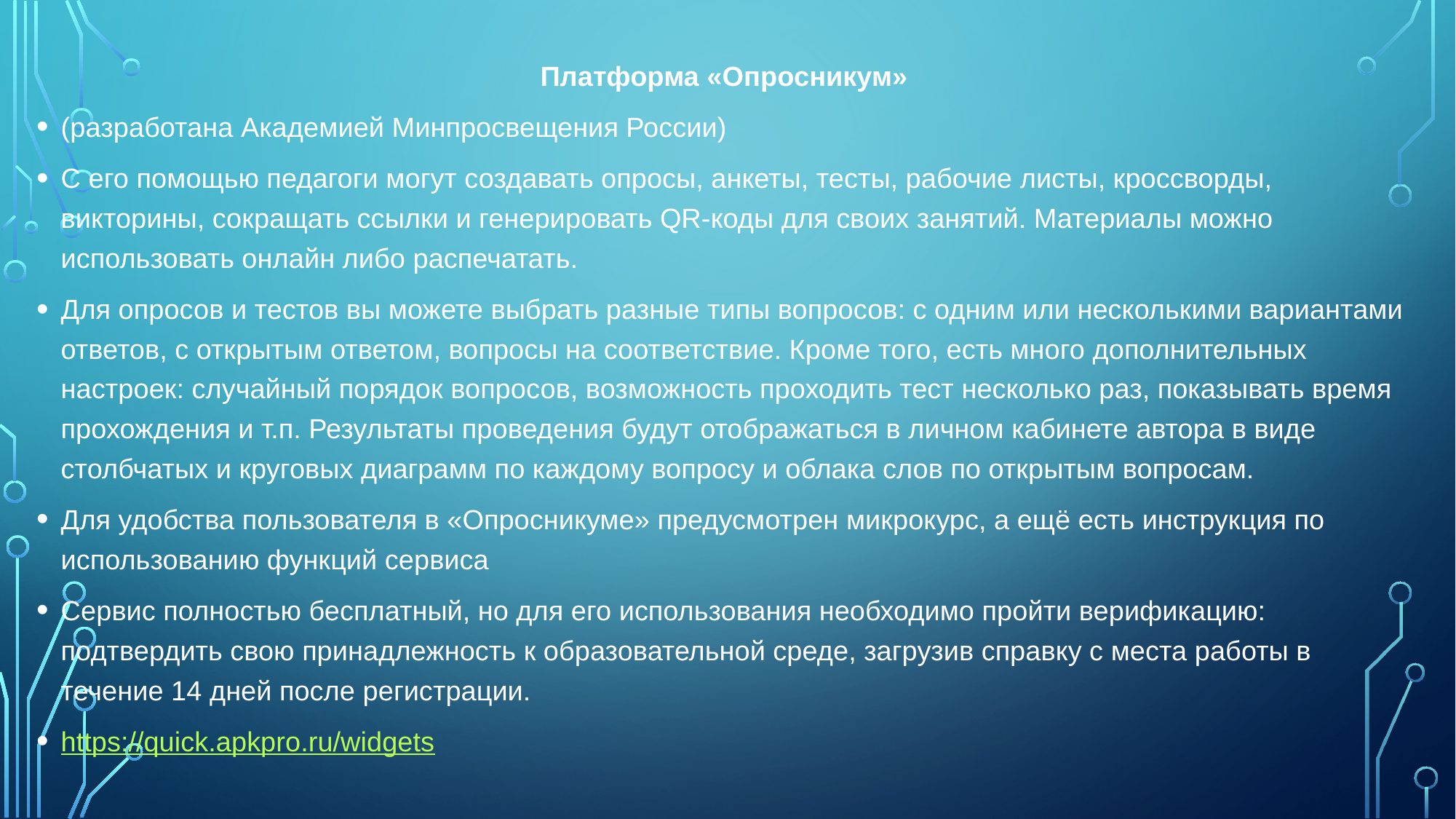

Платформа «Опросникум»
(разработана Академией Минпросвещения России)
С его помощью педагоги могут создавать опросы, анкеты, тесты, рабочие листы, кроссворды, викторины, сокращать ссылки и генерировать QR-коды для своих занятий. Материалы можно использовать онлайн либо распечатать.
Для опросов и тестов вы можете выбрать разные типы вопросов: с одним или несколькими вариантами ответов, с открытым ответом, вопросы на соответствие. Кроме того, есть много дополнительных настроек: случайный порядок вопросов, возможность проходить тест несколько раз, показывать время прохождения и т.п. Результаты проведения будут отображаться в личном кабинете автора в виде столбчатых и круговых диаграмм по каждому вопросу и облака слов по открытым вопросам.
Для удобства пользователя в «Опросникуме» предусмотрен микрокурс, а ещё есть инструкция по использованию функций сервиса
Сервис полностью бесплатный, но для его использования необходимо пройти верификацию: подтвердить свою принадлежность к образовательной среде, загрузив справку с места работы в течение 14 дней после регистрации.
https://quick.apkpro.ru/widgets